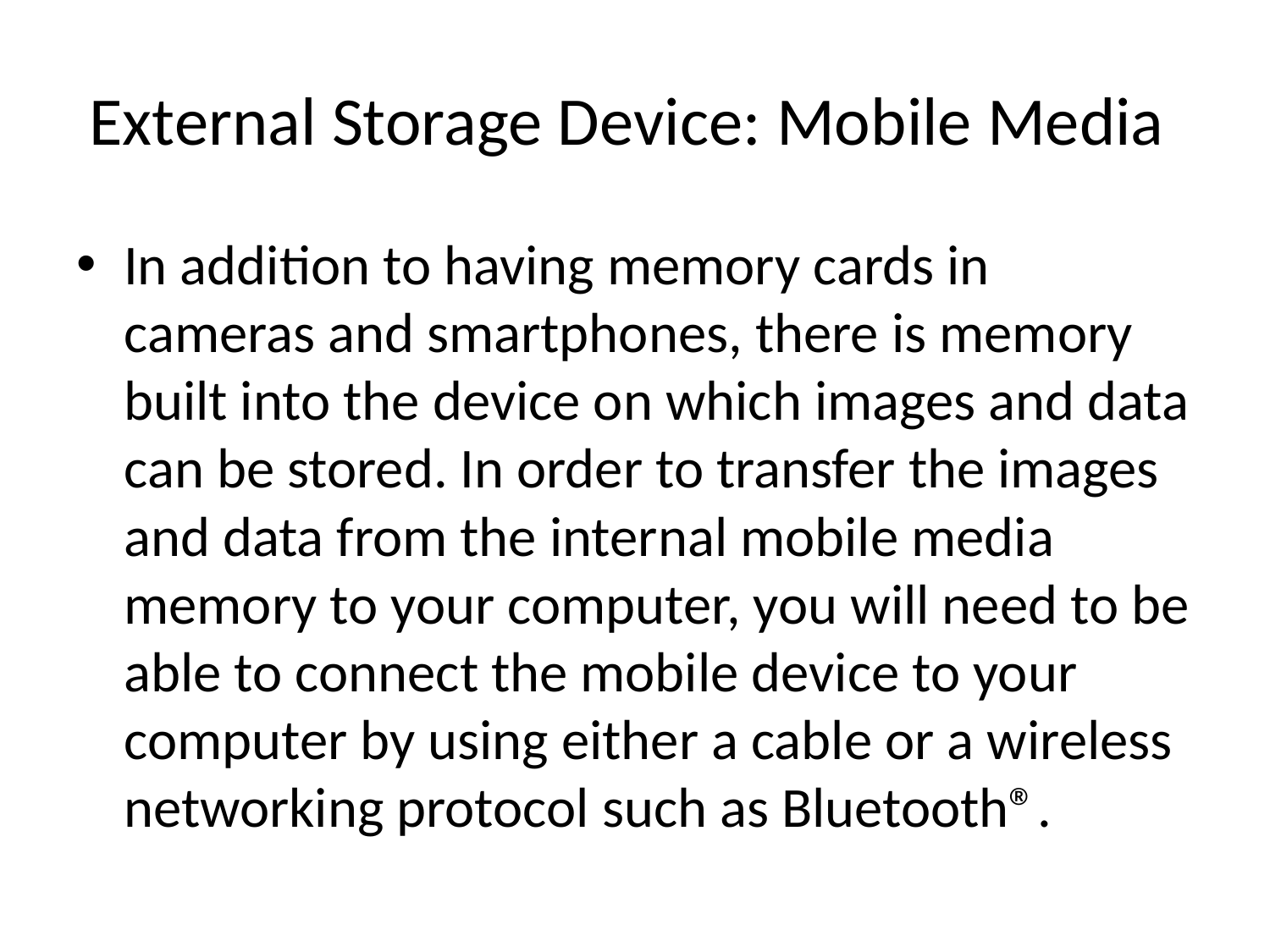

# External Storage Device: Mobile Media
In addition to having memory cards in cameras and smartphones, there is memory built into the device on which images and data can be stored. In order to transfer the images and data from the internal mobile media memory to your computer, you will need to be able to connect the mobile device to your computer by using either a cable or a wireless networking protocol such as Bluetooth®.